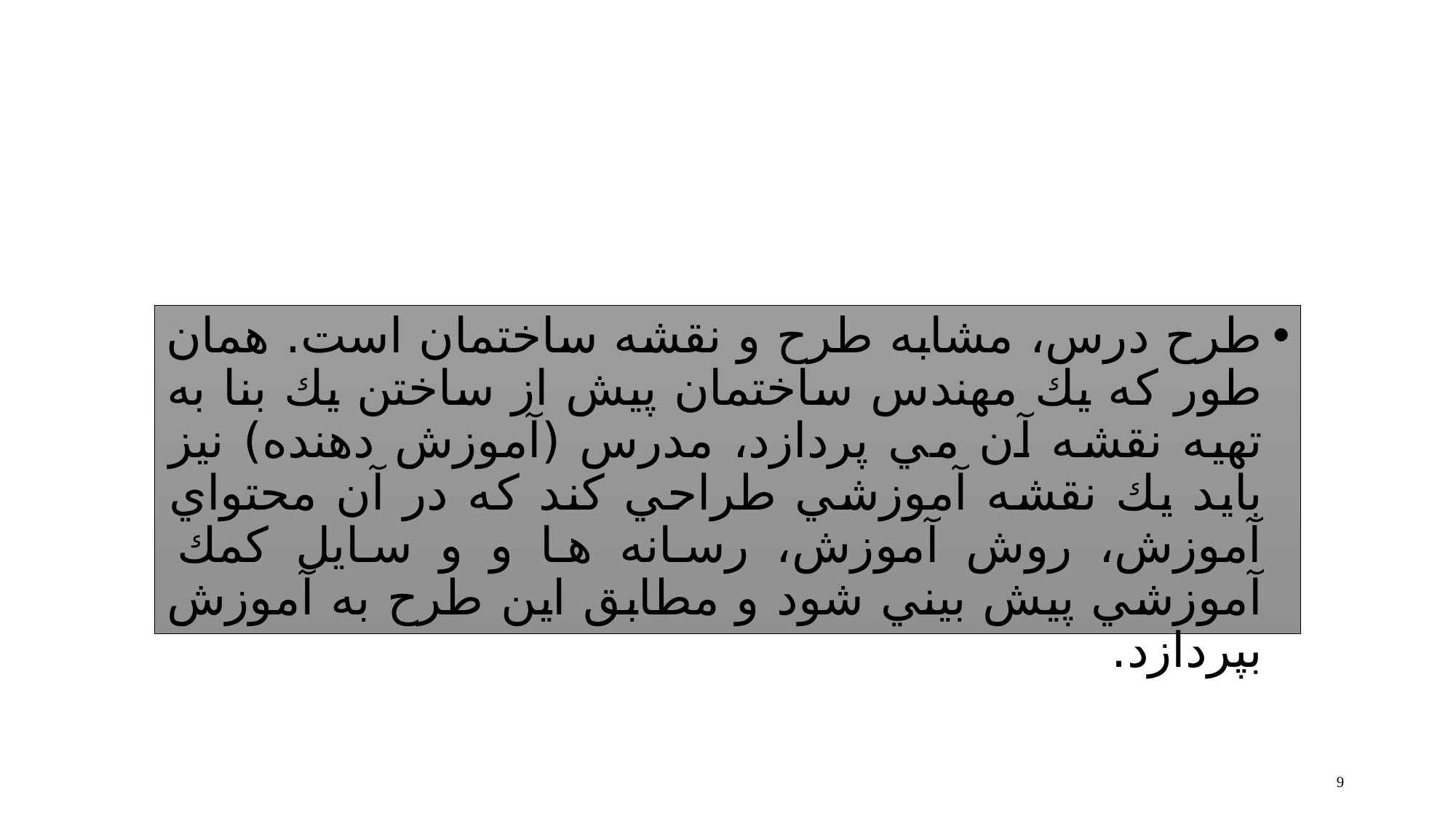

طرح درس، مشابه طرح و نقشه ساختمان است. همان طور كه يك مهندس ساختمان پيش از ساختن يك بنا به تهيه نقشه آن مي پردازد، مدرس (آموزش دهنده) نيز بايد يك نقشه آموزشي طراحي كند كه در آن محتواي آموزش، روش آموزش، رسانه ها و و سايل كمك آموزشي پيش بيني شود و مطابق اين طرح به آموزش بپردازد.
9